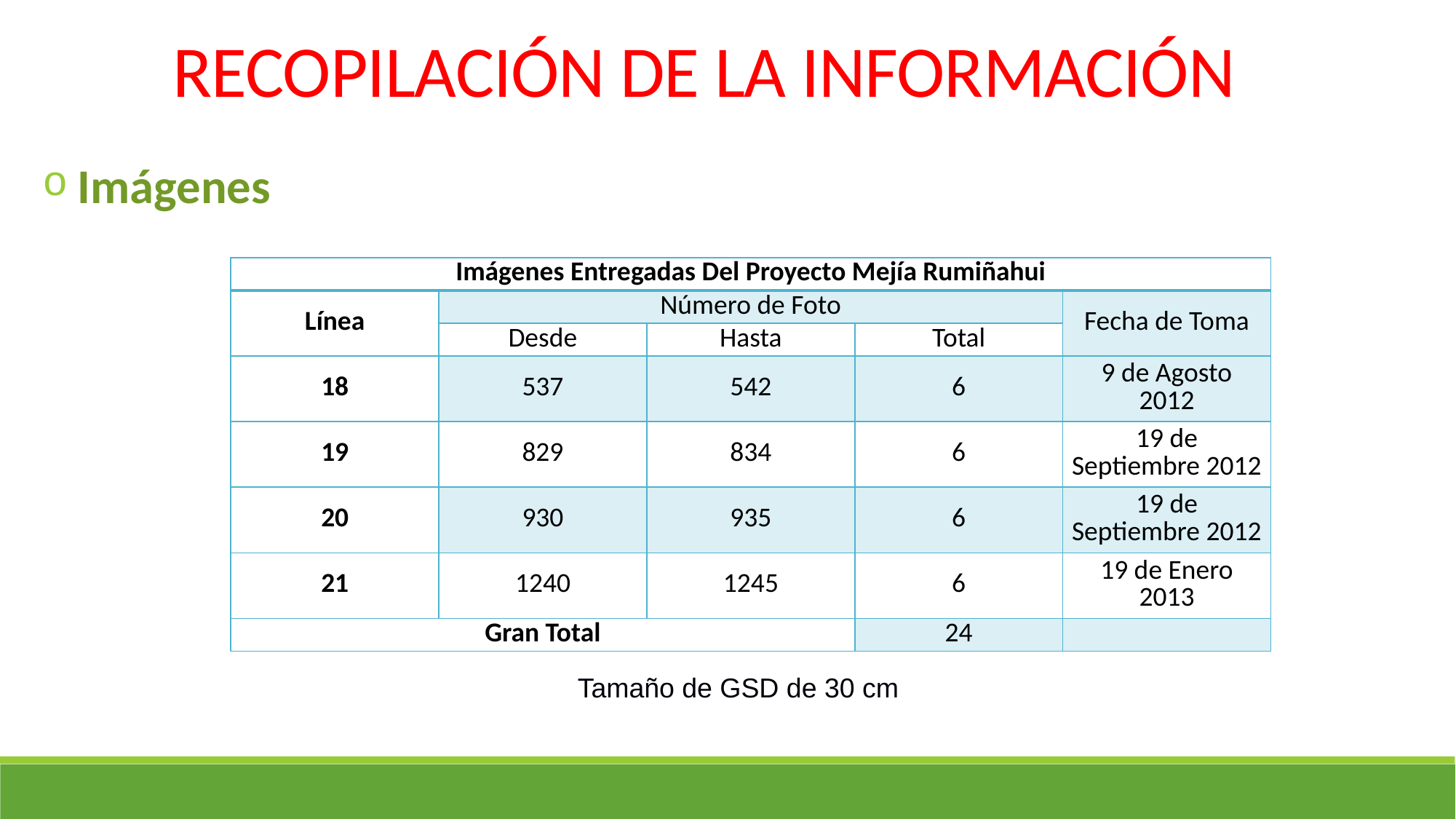

RECOPILACIÓN DE LA INFORMACIÓN
 Imágenes
| Imágenes Entregadas Del Proyecto Mejía Rumiñahui |  |  |  |  |
| --- | --- | --- | --- | --- |
| Línea | Número de Foto |  |  | Fecha de Toma |
|  | Desde | Hasta | Total |  |
| 18 | 537 | 542 | 6 | 9 de Agosto 2012 |
| 19 | 829 | 834 | 6 | 19 de Septiembre 2012 |
| 20 | 930 | 935 | 6 | 19 de Septiembre 2012 |
| 21 | 1240 | 1245 | 6 | 19 de Enero 2013 |
| Gran Total |  |  | 24 |  |
Tamaño de GSD de 30 cm